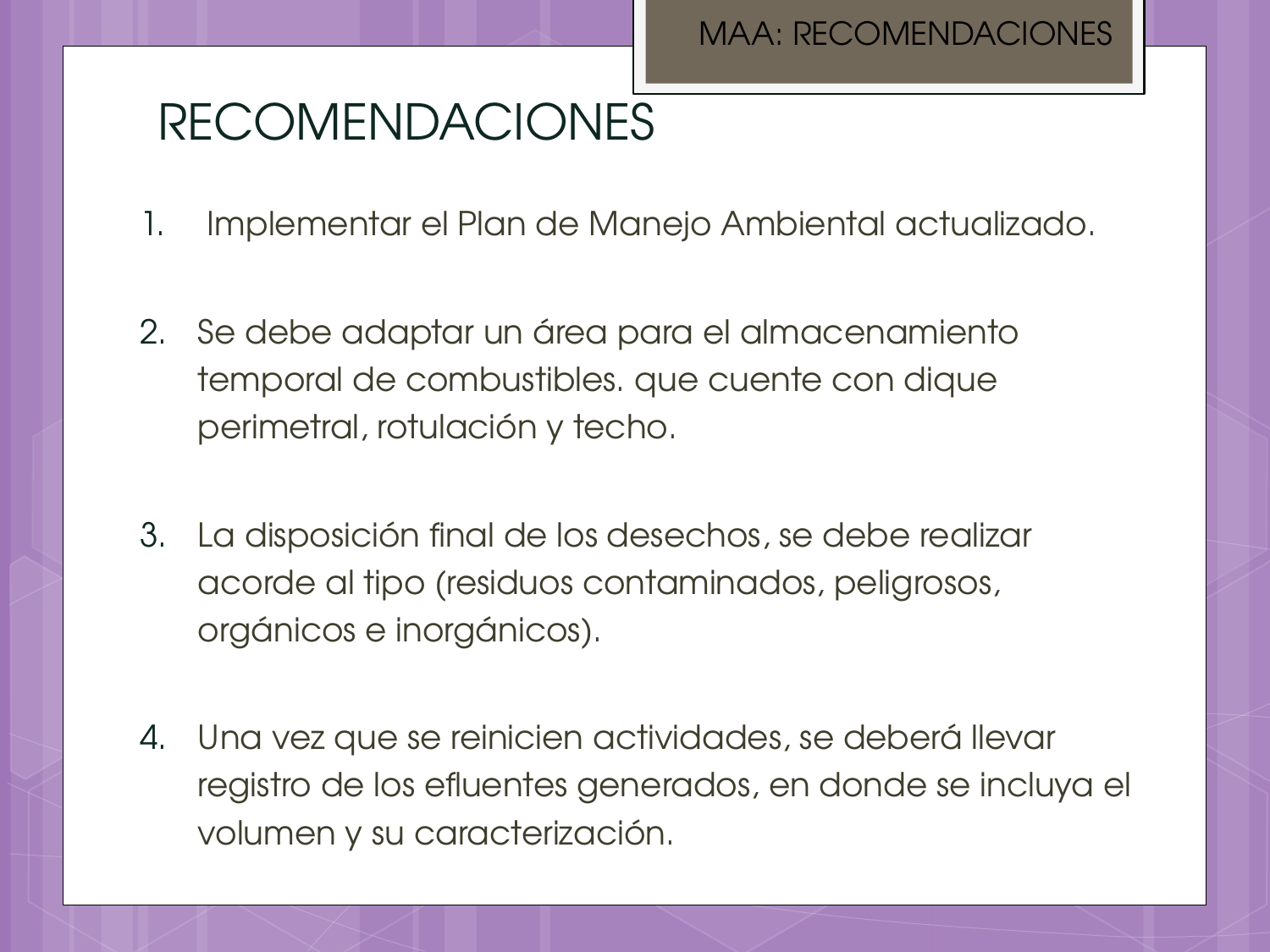

MAA: RECOMENDACIONES
# RECOMENDACIONES
 Implementar el Plan de Manejo Ambiental actualizado.

Se debe adaptar un área para el almacenamiento temporal de combustibles. que cuente con dique perimetral, rotulación y techo.

La disposición final de los desechos, se debe realizar acorde al tipo (residuos contaminados, peligrosos, orgánicos e inorgánicos).

Una vez que se reinicien actividades, se deberá llevar registro de los efluentes generados, en donde se incluya el volumen y su caracterización.